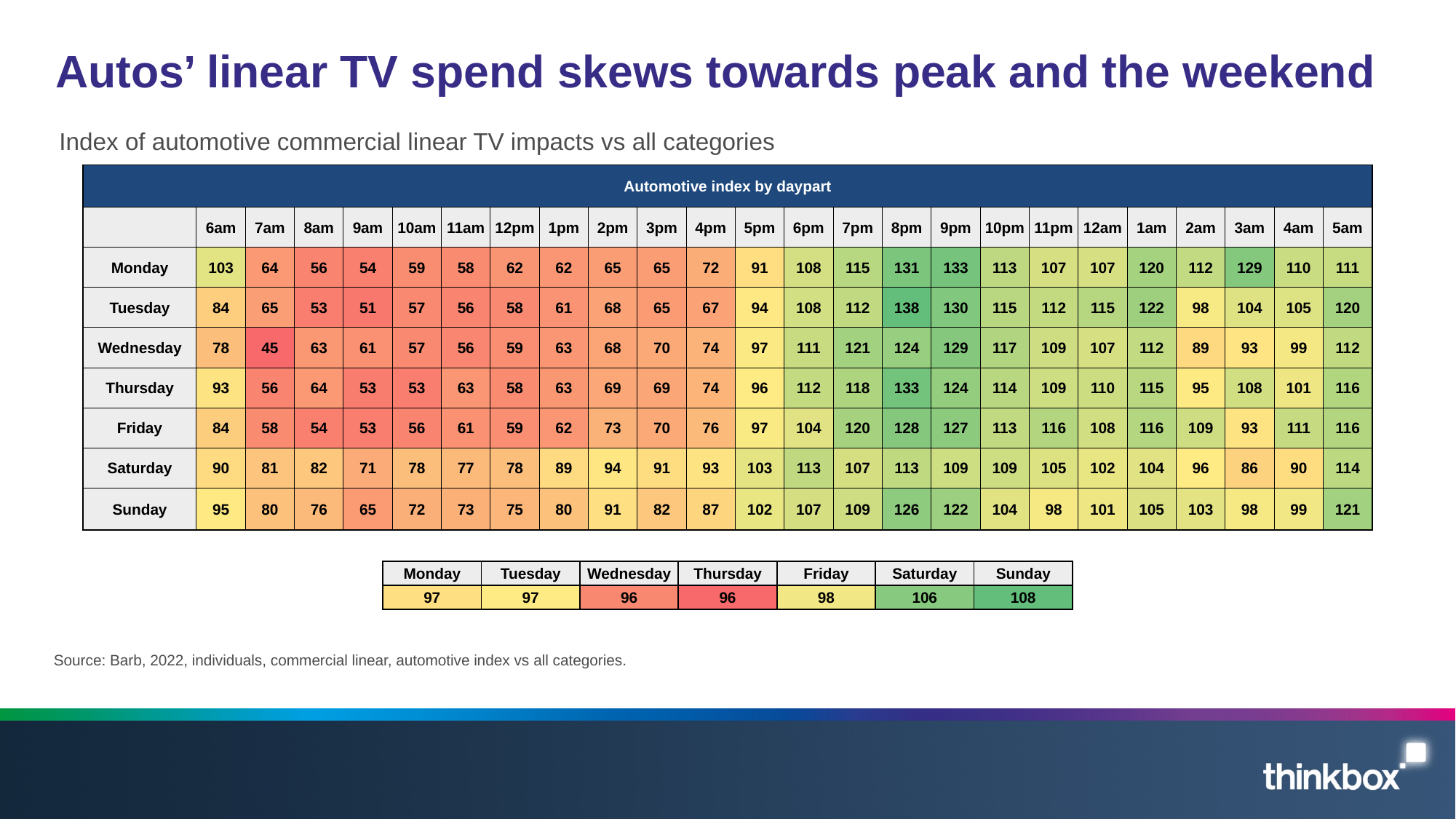

# Autos’ linear TV spend skews towards peak and the weekend
Index of automotive commercial linear TV impacts vs all categories
| Automotive index by daypart |  |  |  |  |  |  |  |  |  |  |  |  |  |  |  |  |  |  |  |  |  |  |  |  |
| --- | --- | --- | --- | --- | --- | --- | --- | --- | --- | --- | --- | --- | --- | --- | --- | --- | --- | --- | --- | --- | --- | --- | --- | --- |
|  | 6am | 7am | 8am | 9am | 10am | 11am | 12pm | 1pm | 2pm | 3pm | 4pm | 5pm | 6pm | 7pm | 8pm | 9pm | 10pm | 11pm | 12am | 1am | 2am | 3am | 4am | 5am |
| Monday | 103 | 64 | 56 | 54 | 59 | 58 | 62 | 62 | 65 | 65 | 72 | 91 | 108 | 115 | 131 | 133 | 113 | 107 | 107 | 120 | 112 | 129 | 110 | 111 |
| Tuesday | 84 | 65 | 53 | 51 | 57 | 56 | 58 | 61 | 68 | 65 | 67 | 94 | 108 | 112 | 138 | 130 | 115 | 112 | 115 | 122 | 98 | 104 | 105 | 120 |
| Wednesday | 78 | 45 | 63 | 61 | 57 | 56 | 59 | 63 | 68 | 70 | 74 | 97 | 111 | 121 | 124 | 129 | 117 | 109 | 107 | 112 | 89 | 93 | 99 | 112 |
| Thursday | 93 | 56 | 64 | 53 | 53 | 63 | 58 | 63 | 69 | 69 | 74 | 96 | 112 | 118 | 133 | 124 | 114 | 109 | 110 | 115 | 95 | 108 | 101 | 116 |
| Friday | 84 | 58 | 54 | 53 | 56 | 61 | 59 | 62 | 73 | 70 | 76 | 97 | 104 | 120 | 128 | 127 | 113 | 116 | 108 | 116 | 109 | 93 | 111 | 116 |
| Saturday | 90 | 81 | 82 | 71 | 78 | 77 | 78 | 89 | 94 | 91 | 93 | 103 | 113 | 107 | 113 | 109 | 109 | 105 | 102 | 104 | 96 | 86 | 90 | 114 |
| Sunday | 95 | 80 | 76 | 65 | 72 | 73 | 75 | 80 | 91 | 82 | 87 | 102 | 107 | 109 | 126 | 122 | 104 | 98 | 101 | 105 | 103 | 98 | 99 | 121 |
| Monday | Tuesday | Wednesday | Thursday | Friday | Saturday | Sunday |
| --- | --- | --- | --- | --- | --- | --- |
| 97 | 97 | 96 | 96 | 98 | 106 | 108 |
Source: Barb, 2022, individuals, commercial linear, automotive index vs all categories.